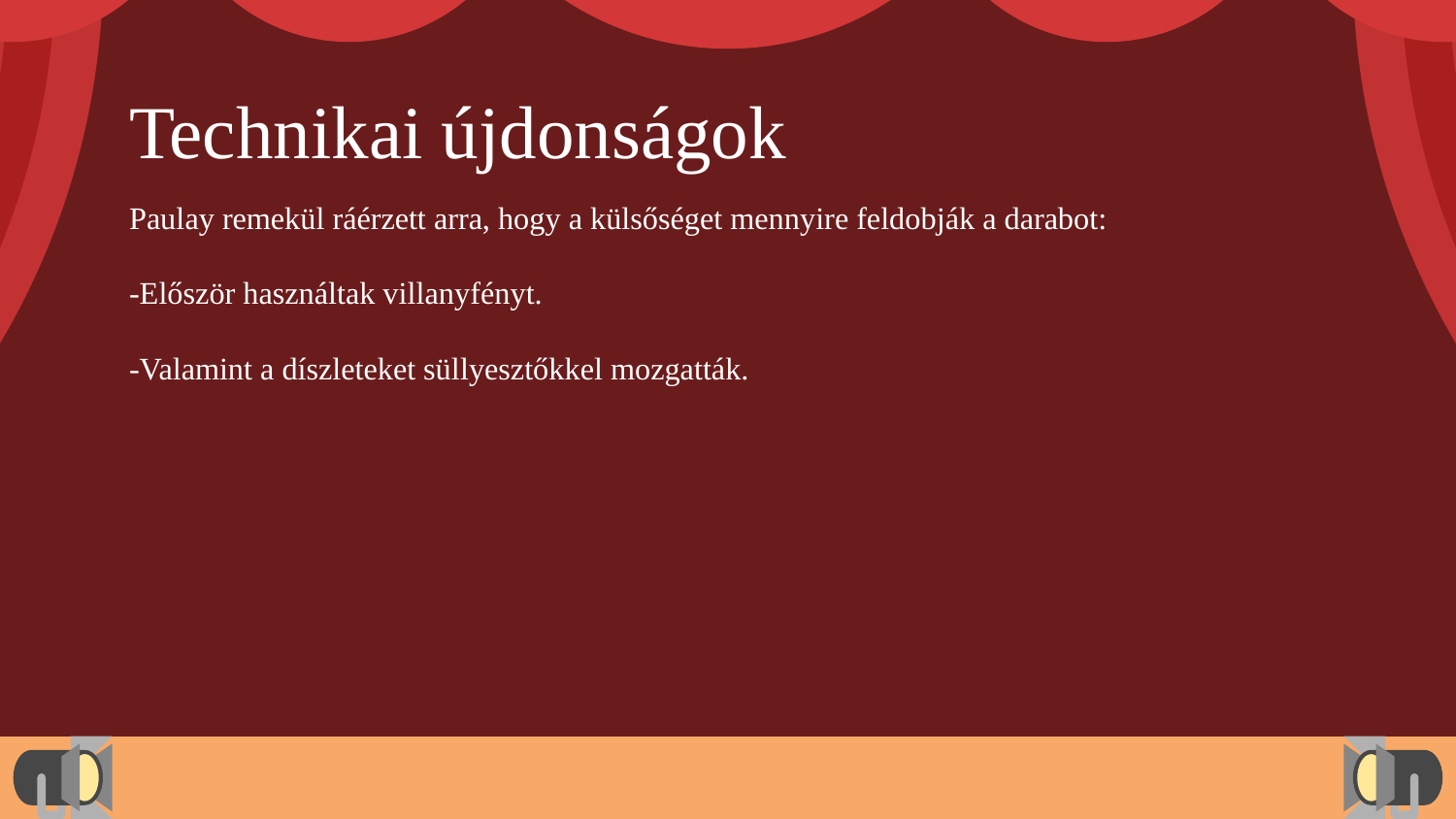

# Technikai újdonságok
Paulay remekül ráérzett arra, hogy a külsőséget mennyire feldobják a darabot:

-Először használtak villanyfényt.

-Valamint a díszleteket süllyesztőkkel mozgatták.